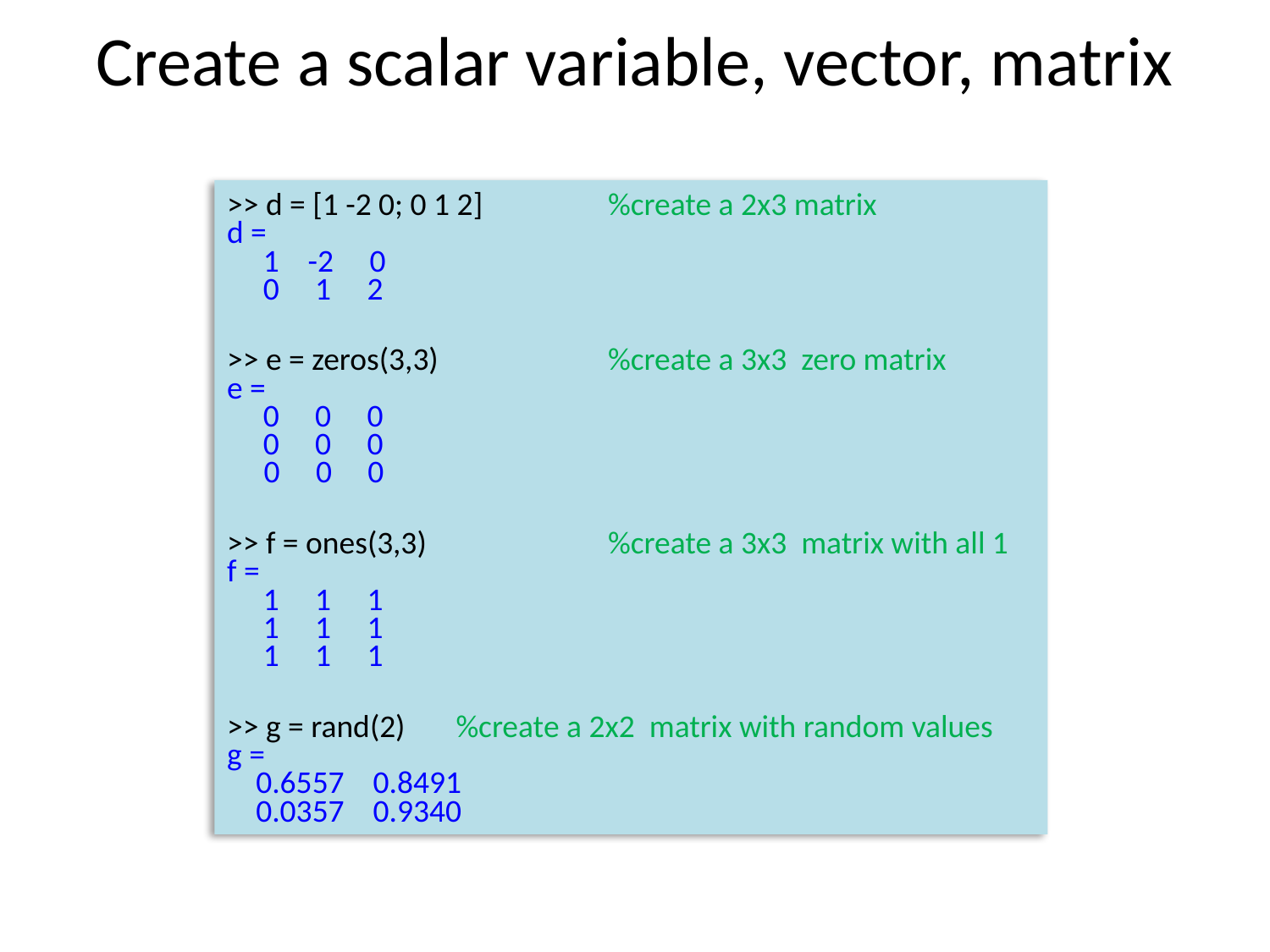

Create a scalar variable, vector, matrix
>> d = [1 -2 0; 0 1 2]	%create a 2x3 matrix
d =
     1    -2     0
     0     1     2

>> e = zeros(3,3)  		%create a 3x3  zero matrix
e =
     0     0     0
     0     0     0
     0     0     0

>> f = ones(3,3)    		%create a 3x3  matrix with all 1
f =
     1     1     1
     1     1     1
     1     1     1

>> g = rand(2)       %create a 2x2  matrix with random values
g =
    0.6557    0.8491
    0.0357    0.9340